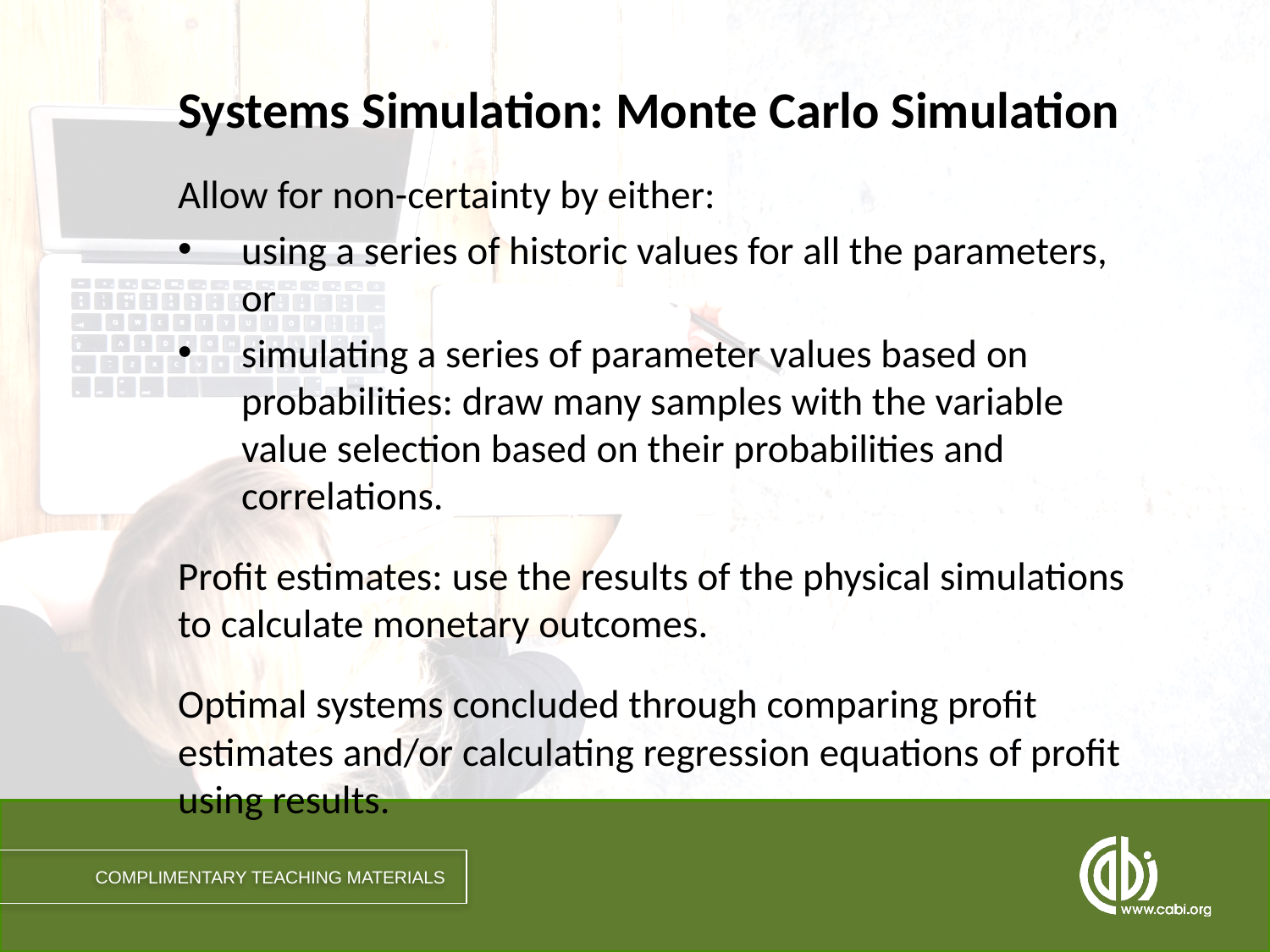

# Systems Simulation: Monte Carlo Simulation
Allow for non-certainty by either:
using a series of historic values for all the parameters, or
simulating a series of parameter values based on probabilities: draw many samples with the variable value selection based on their probabilities and correlations.

Profit estimates: use the results of the physical simulations to calculate monetary outcomes.

Optimal systems concluded through comparing profit estimates and/or calculating regression equations of profit using results.